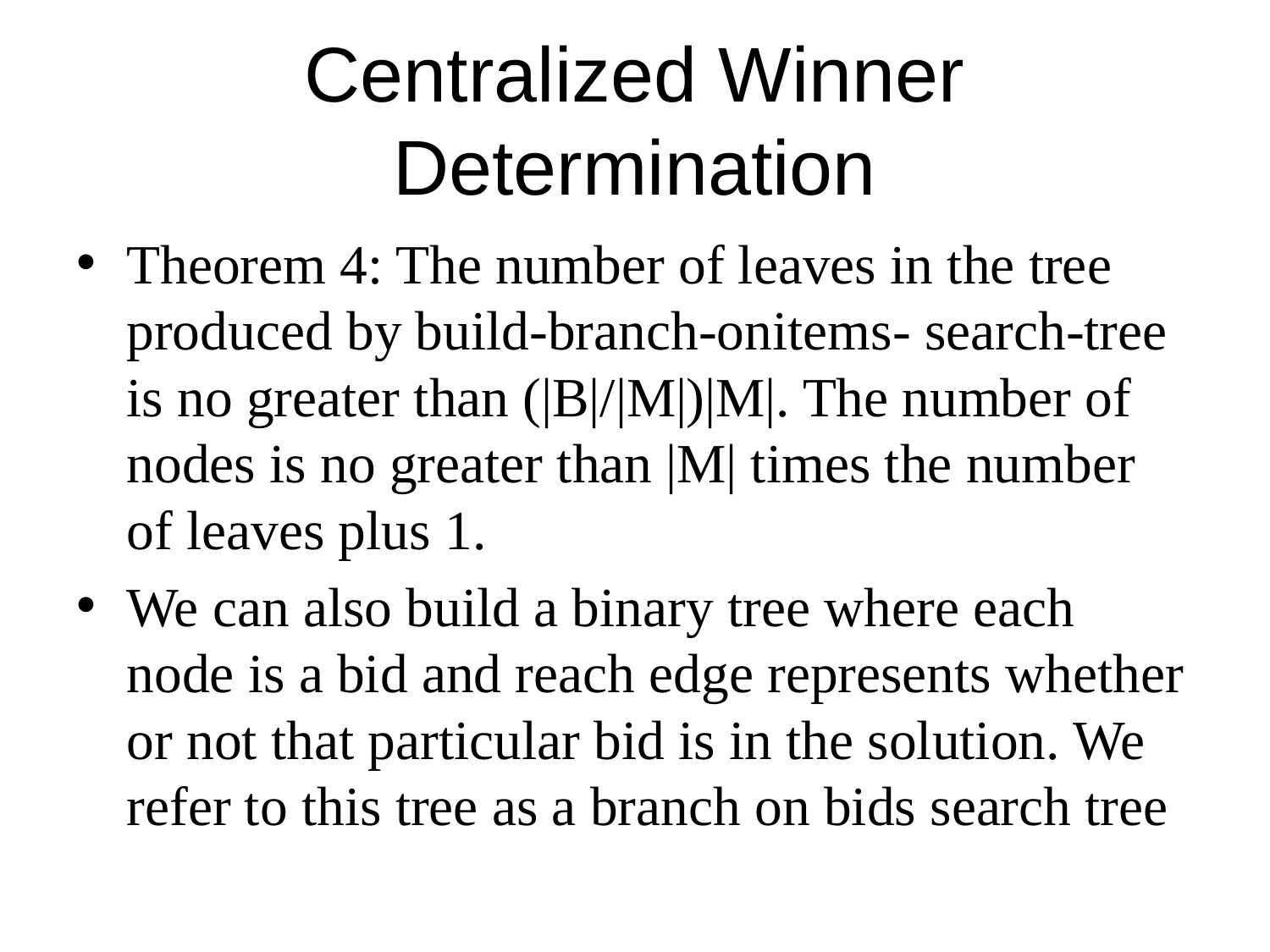

# Centralized Winner Determination
Theorem 4: The number of leaves in the tree produced by build-branch-onitems- search-tree is no greater than (|B|/|M|)|M|. The number of nodes is no greater than |M| times the number of leaves plus 1.
We can also build a binary tree where each node is a bid and reach edge represents whether or not that particular bid is in the solution. We refer to this tree as a branch on bids search tree